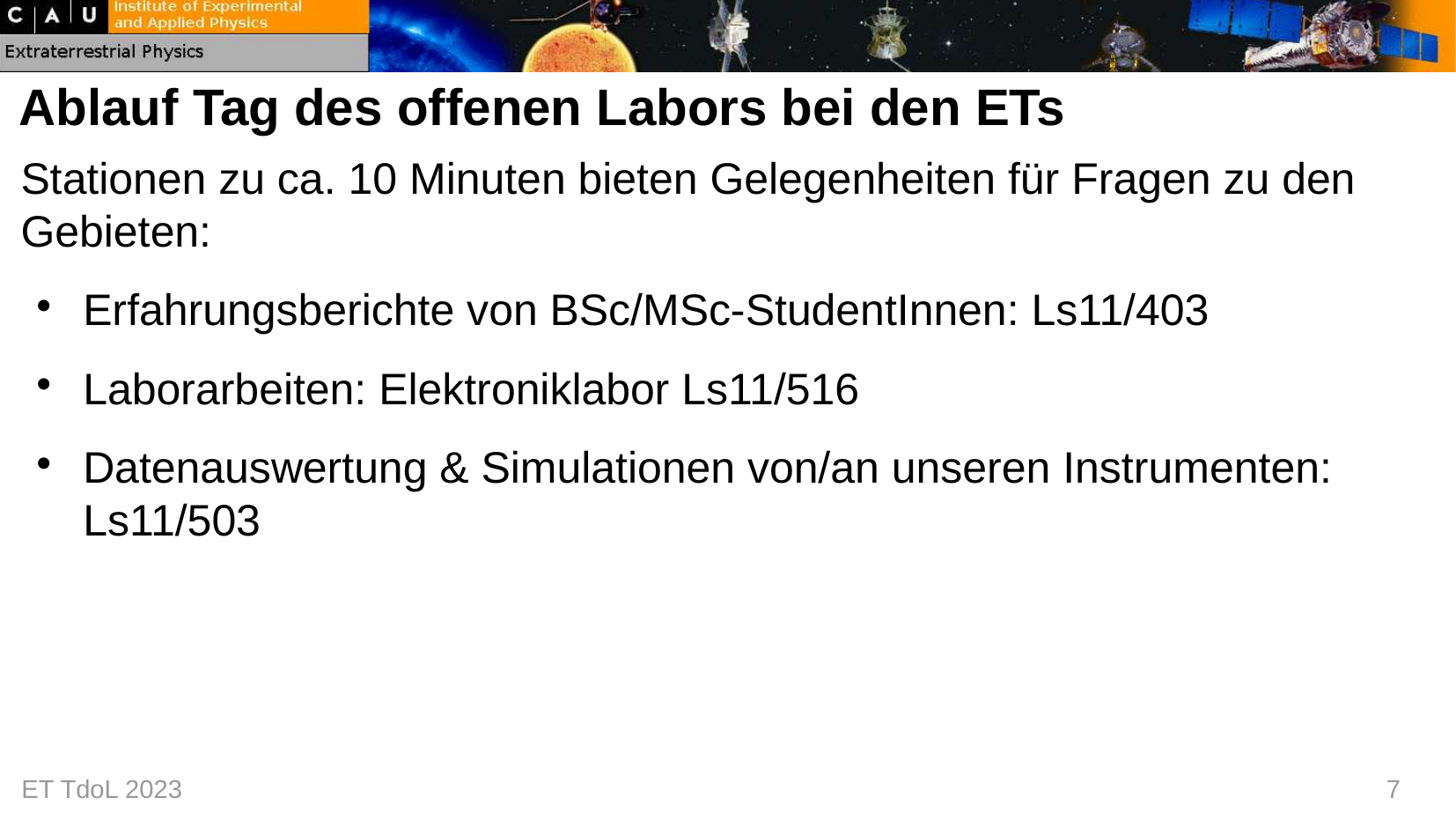

Ablauf Tag des offenen Labors bei den ETs
Stationen zu ca. 10 Minuten bieten Gelegenheiten für Fragen zu den Gebieten:
Erfahrungsberichte von BSc/MSc-StudentInnen: Ls11/403
Laborarbeiten: Elektroniklabor Ls11/516
Datenauswertung & Simulationen von/an unseren Instrumenten: Ls11/503